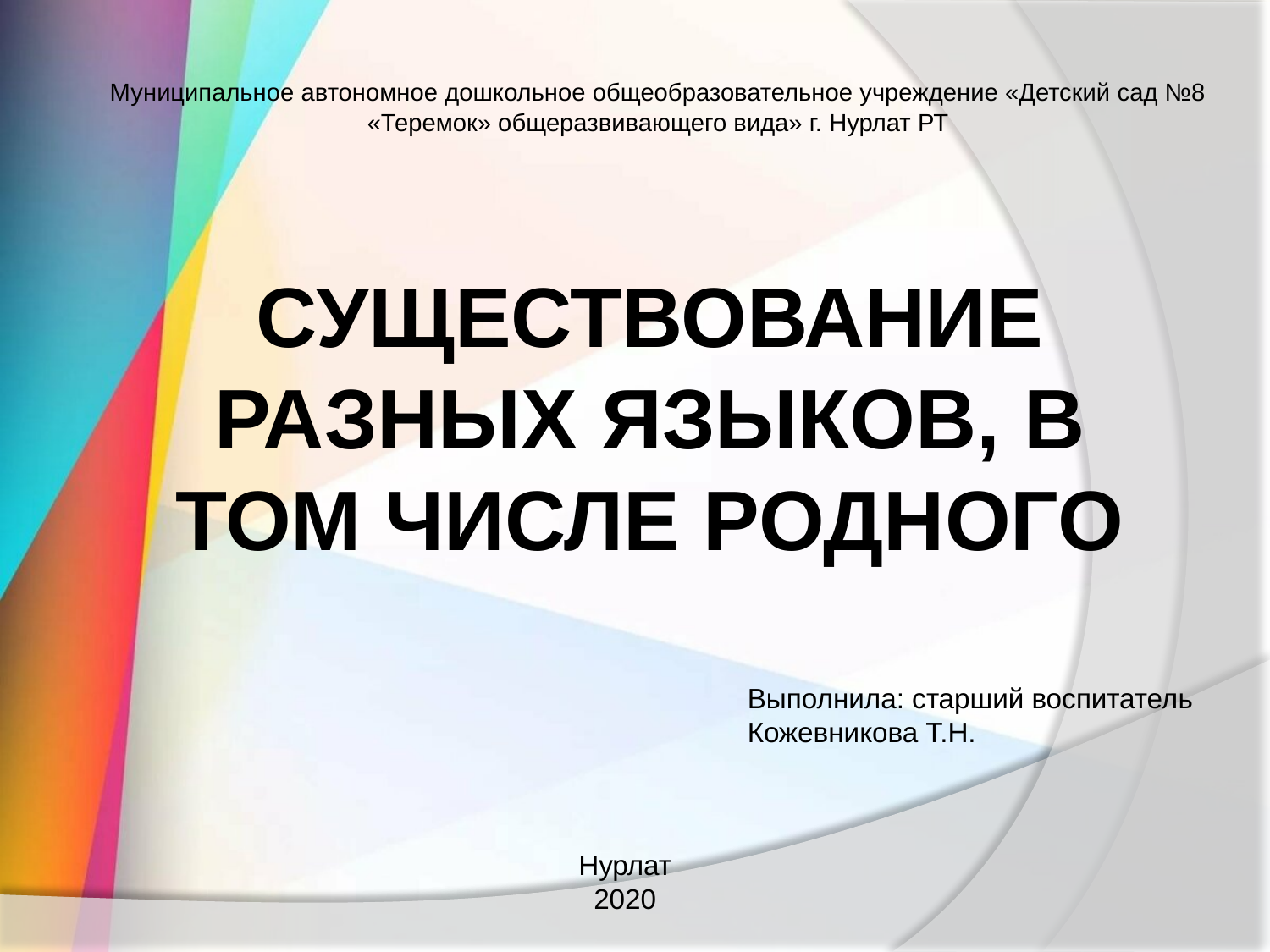

Муниципальное автономное дошкольное общеобразовательное учреждение «Детский сад №8 «Теремок» общеразвивающего вида» г. Нурлат РТ
# Существование разных языков, в том числе родного

Выполнила: старший воспитатель Кожевникова Т.Н.
Нурлат
2020